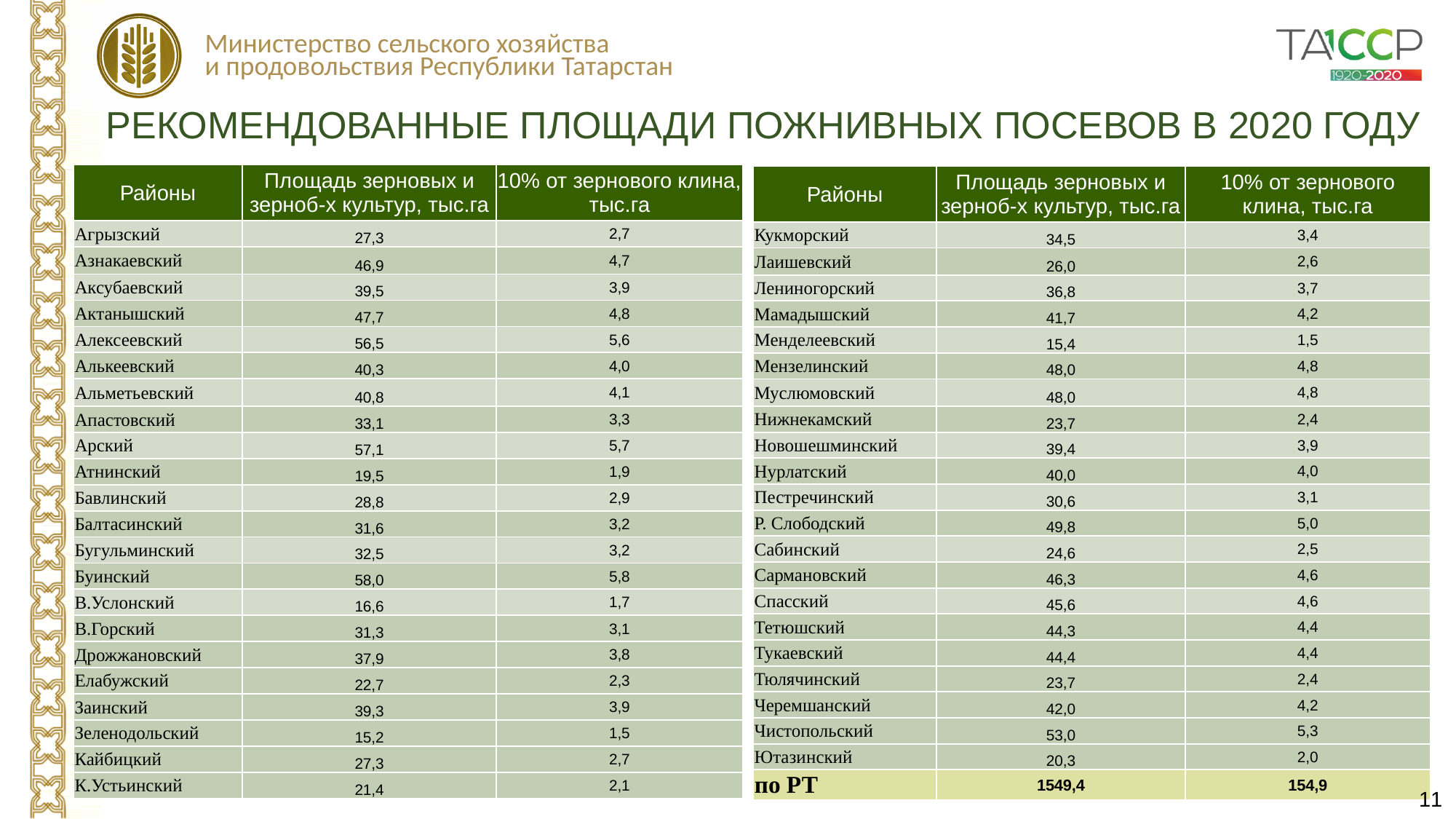

РЕКОМЕНДОВАННЫЕ ПЛОЩАДИ ПОЖНИВНЫХ ПОСЕВОВ В 2020 ГОДУ
| Районы | Площадь зерновых и зерноб-х культур, тыс.га | 10% от зернового клина, тыс.га |
| --- | --- | --- |
| Агрызский | 27,3 | 2,7 |
| Азнакаевский | 46,9 | 4,7 |
| Аксубаевский | 39,5 | 3,9 |
| Актанышский | 47,7 | 4,8 |
| Алексеевский | 56,5 | 5,6 |
| Алькеевский | 40,3 | 4,0 |
| Альметьевский | 40,8 | 4,1 |
| Апастовский | 33,1 | 3,3 |
| Арский | 57,1 | 5,7 |
| Атнинский | 19,5 | 1,9 |
| Бавлинский | 28,8 | 2,9 |
| Балтасинский | 31,6 | 3,2 |
| Бугульминский | 32,5 | 3,2 |
| Буинский | 58,0 | 5,8 |
| В.Услонский | 16,6 | 1,7 |
| В.Горский | 31,3 | 3,1 |
| Дрожжановский | 37,9 | 3,8 |
| Елабужский | 22,7 | 2,3 |
| Заинский | 39,3 | 3,9 |
| Зеленодольский | 15,2 | 1,5 |
| Кайбицкий | 27,3 | 2,7 |
| К.Устьинский | 21,4 | 2,1 |
| Районы | Площадь зерновых и зерноб-х культур, тыс.га | 10% от зернового клина, тыс.га |
| --- | --- | --- |
| Кукморский | 34,5 | 3,4 |
| Лаишевский | 26,0 | 2,6 |
| Лениногорский | 36,8 | 3,7 |
| Мамадышский | 41,7 | 4,2 |
| Менделеевский | 15,4 | 1,5 |
| Мензелинский | 48,0 | 4,8 |
| Муслюмовский | 48,0 | 4,8 |
| Нижнекамский | 23,7 | 2,4 |
| Новошешминский | 39,4 | 3,9 |
| Нурлатский | 40,0 | 4,0 |
| Пестречинский | 30,6 | 3,1 |
| Р. Слободский | 49,8 | 5,0 |
| Сабинский | 24,6 | 2,5 |
| Сармановский | 46,3 | 4,6 |
| Спасский | 45,6 | 4,6 |
| Тетюшский | 44,3 | 4,4 |
| Тукаевский | 44,4 | 4,4 |
| Тюлячинский | 23,7 | 2,4 |
| Черемшанский | 42,0 | 4,2 |
| Чистопольский | 53,0 | 5,3 |
| Ютазинский | 20,3 | 2,0 |
| по РТ | 1549,4 | 154,9 |
11